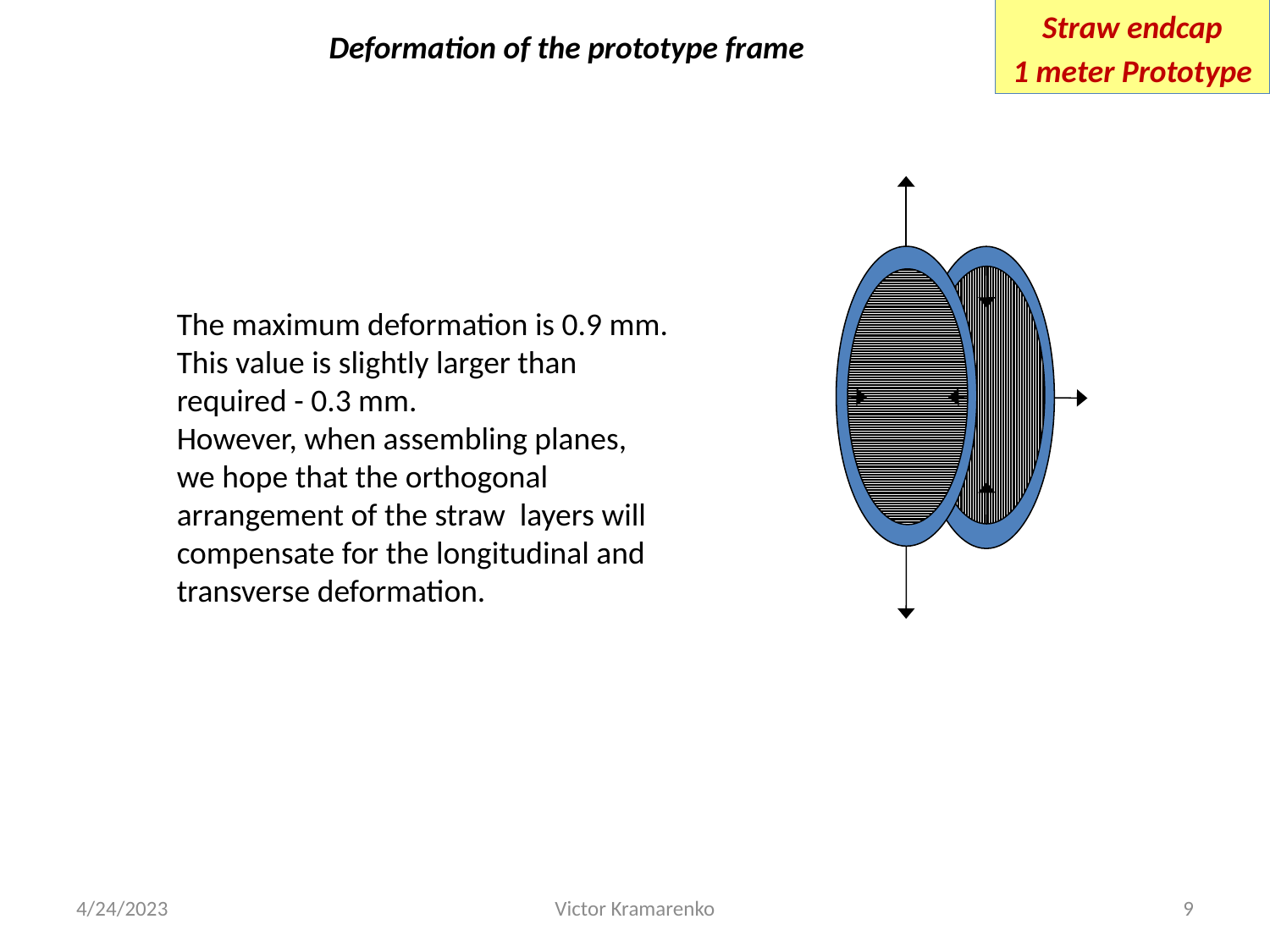

Straw endcap
1 meter Prototype

Deformation of the prototype frame

The maximum deformation is 0.9 mm. This value is slightly larger than required - 0.3 mm.
However, when assembling planes, we hope that the orthogonal arrangement of the straw  layers will compensate for the longitudinal and transverse deformation.
4/24/2023
Victor Kramarenko
9